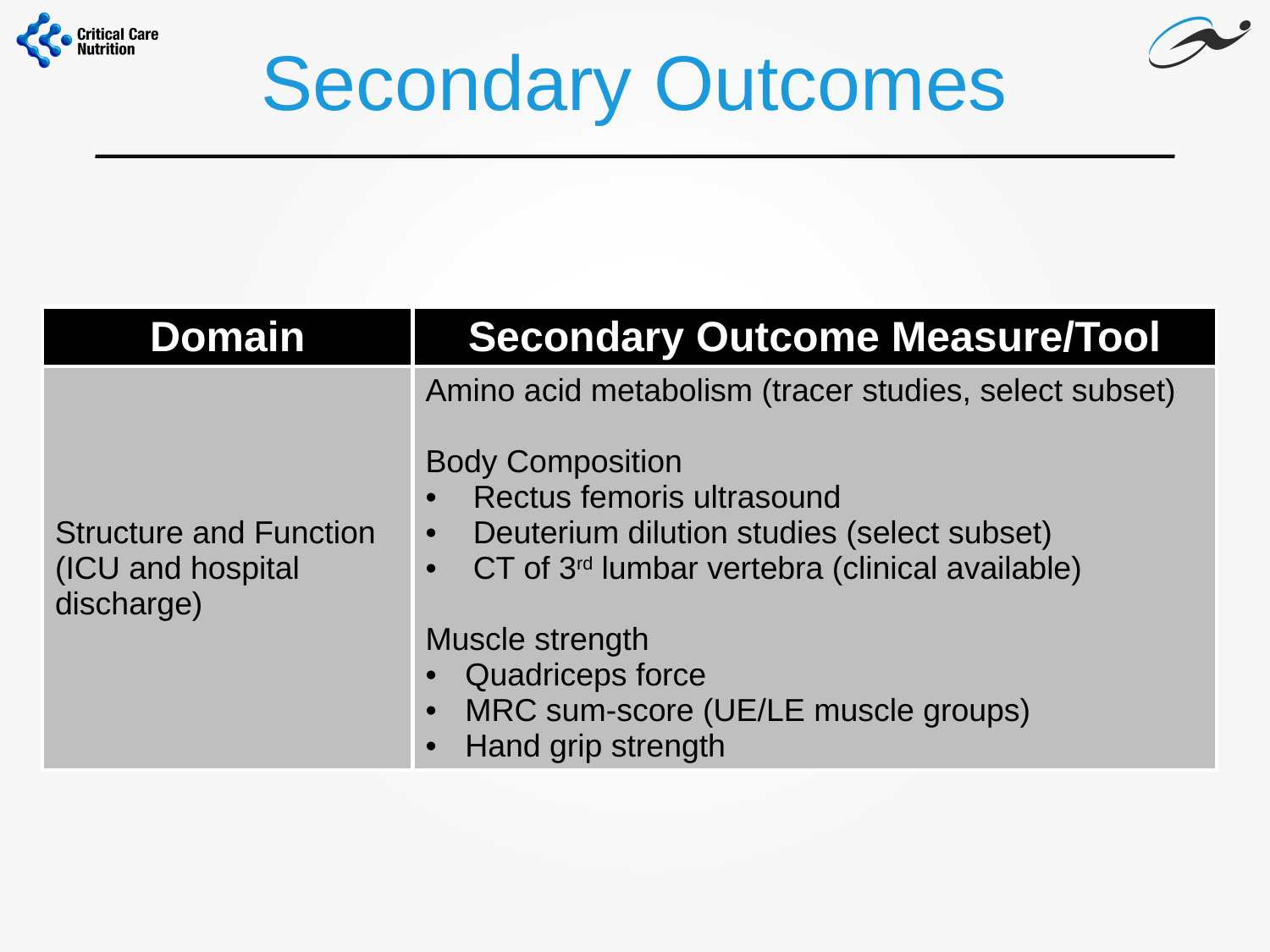

# Secondary Outcomes

| Domain | Secondary Outcome Measure/Tool |
| --- | --- |
| Structure and Function (ICU and hospital discharge) | Amino acid metabolism (tracer studies, select subset) Body Composition Rectus femoris ultrasound Deuterium dilution studies (select subset) CT of 3rd lumbar vertebra (clinical available) Muscle strength Quadriceps force MRC sum-score (UE/LE muscle groups) Hand grip strength |